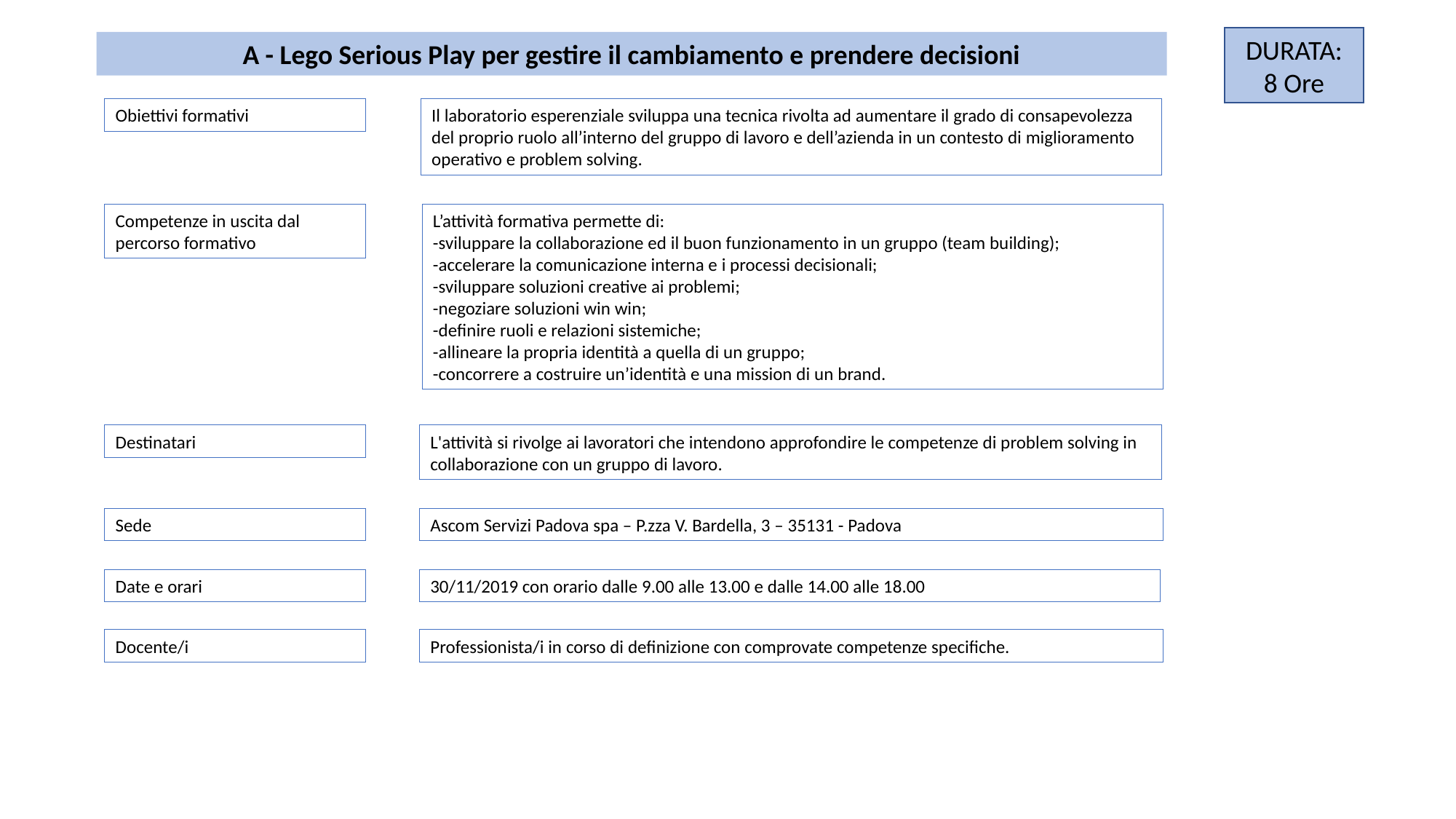

DURATA:
8 Ore
A - Lego Serious Play per gestire il cambiamento e prendere decisioni
Obiettivi formativi
Il laboratorio esperenziale sviluppa una tecnica rivolta ad aumentare il grado di consapevolezza del proprio ruolo all’interno del gruppo di lavoro e dell’azienda in un contesto di miglioramento operativo e problem solving.
Competenze in uscita dal percorso formativo
L’attività formativa permette di:
-sviluppare la collaborazione ed il buon funzionamento in un gruppo (team building);
-accelerare la comunicazione interna e i processi decisionali;
-sviluppare soluzioni creative ai problemi;
-negoziare soluzioni win win;
-definire ruoli e relazioni sistemiche;
-allineare la propria identità a quella di un gruppo;
-concorrere a costruire un’identità e una mission di un brand.
Destinatari
L'attività si rivolge ai lavoratori che intendono approfondire le competenze di problem solving in collaborazione con un gruppo di lavoro.
Sede
Ascom Servizi Padova spa – P.zza V. Bardella, 3 – 35131 - Padova
Date e orari
30/11/2019 con orario dalle 9.00 alle 13.00 e dalle 14.00 alle 18.00
Professionista/i in corso di definizione con comprovate competenze specifiche.
Docente/i